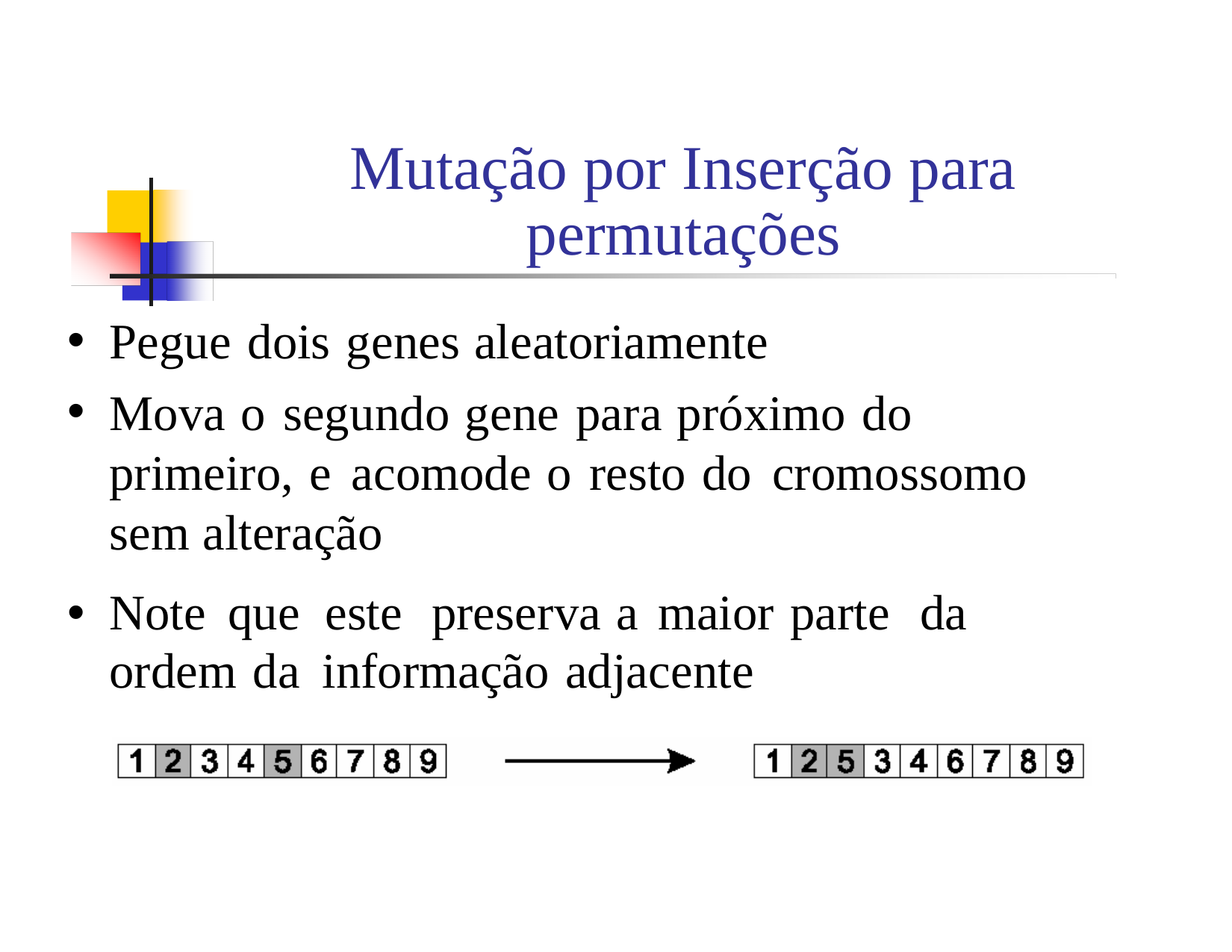

Mutação por Inserção para permutações

Pegue dois genes aleatoriamente
Mova o segundo gene para próximo do primeiro, e acomode o resto do cromossomo sem alteração
Note que este  preserva a maior parte  da ordem da informação adjacente